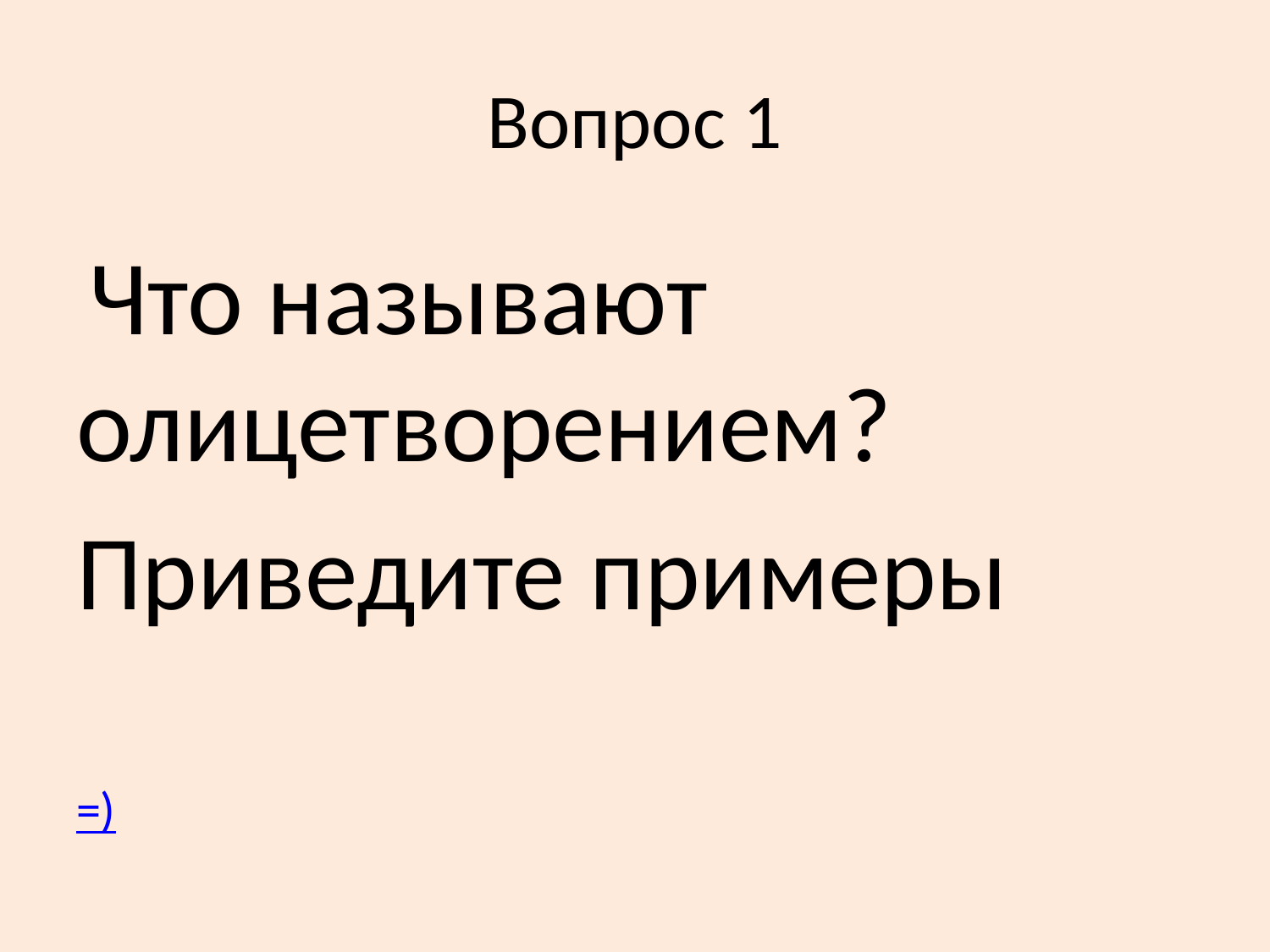

# Вопрос 1
 Что называют олицетворением?
Приведите примеры

=)